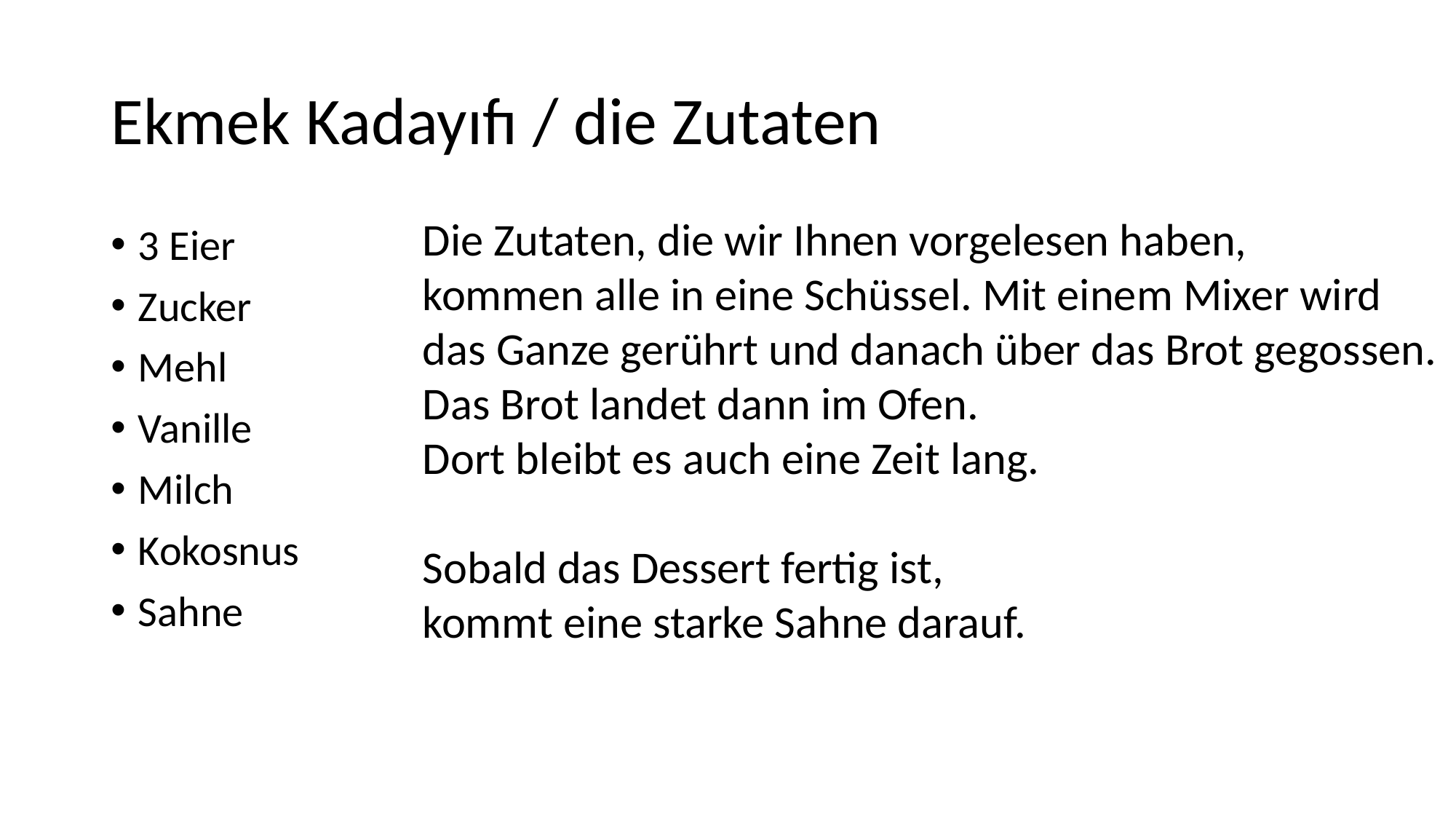

# Ekmek Kadayıfı / die Zutaten
Die Zutaten, die wir Ihnen vorgelesen haben,
kommen alle in eine Schüssel. Mit einem Mixer wird
das Ganze gerührt und danach über das Brot gegossen.
Das Brot landet dann im Ofen.
Dort bleibt es auch eine Zeit lang.

Sobald das Dessert fertig ist,
kommt eine starke Sahne darauf.
3 Eier
Zucker
Mehl
Vanille
Milch
Kokosnus
Sahne